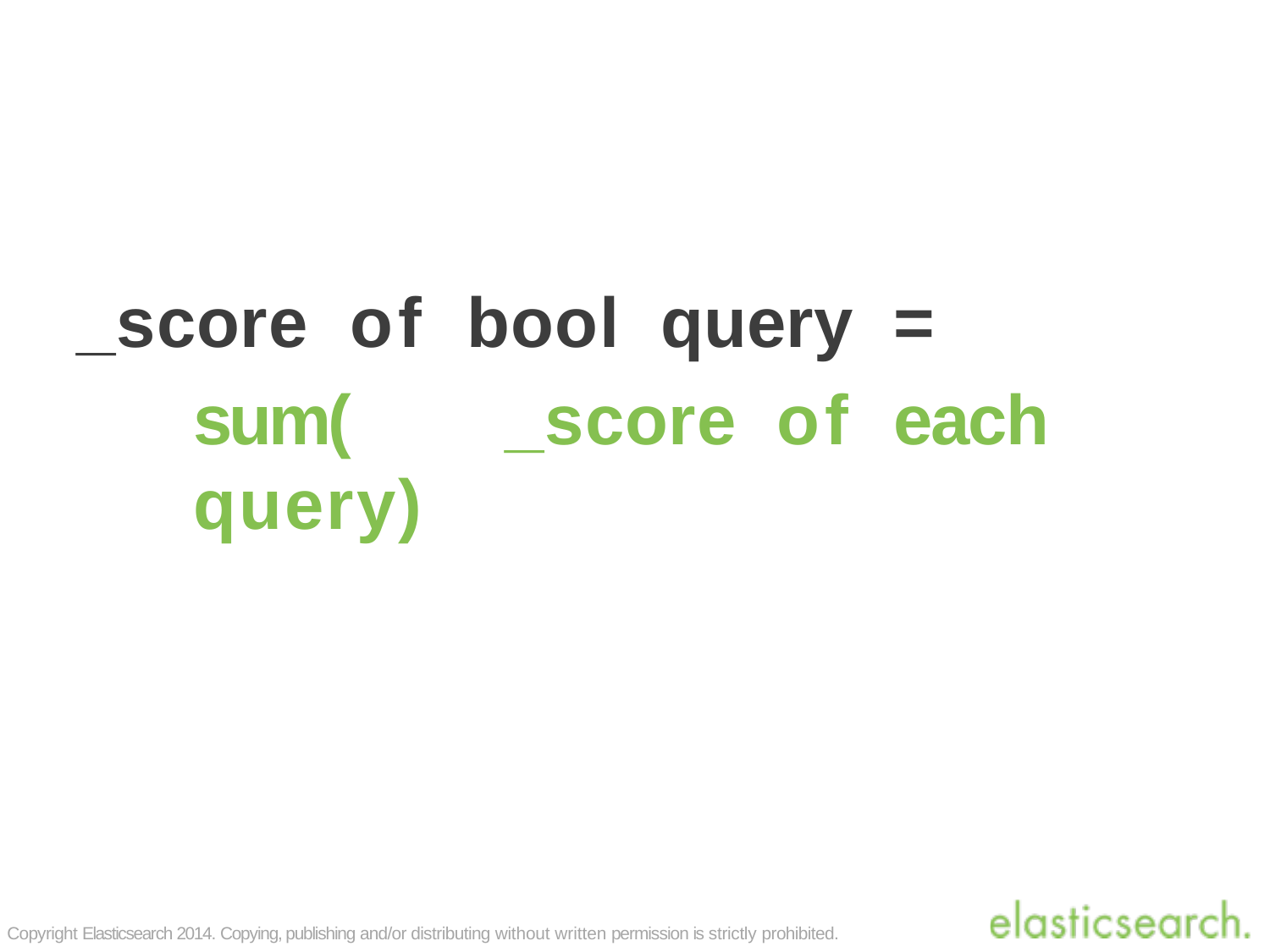

# _score	of	bool	query	=
sum(	_score	of	each	query)
Copyright Elasticsearch 2014. Copying, publishing and/or distributing without written permission is strictly prohibited.